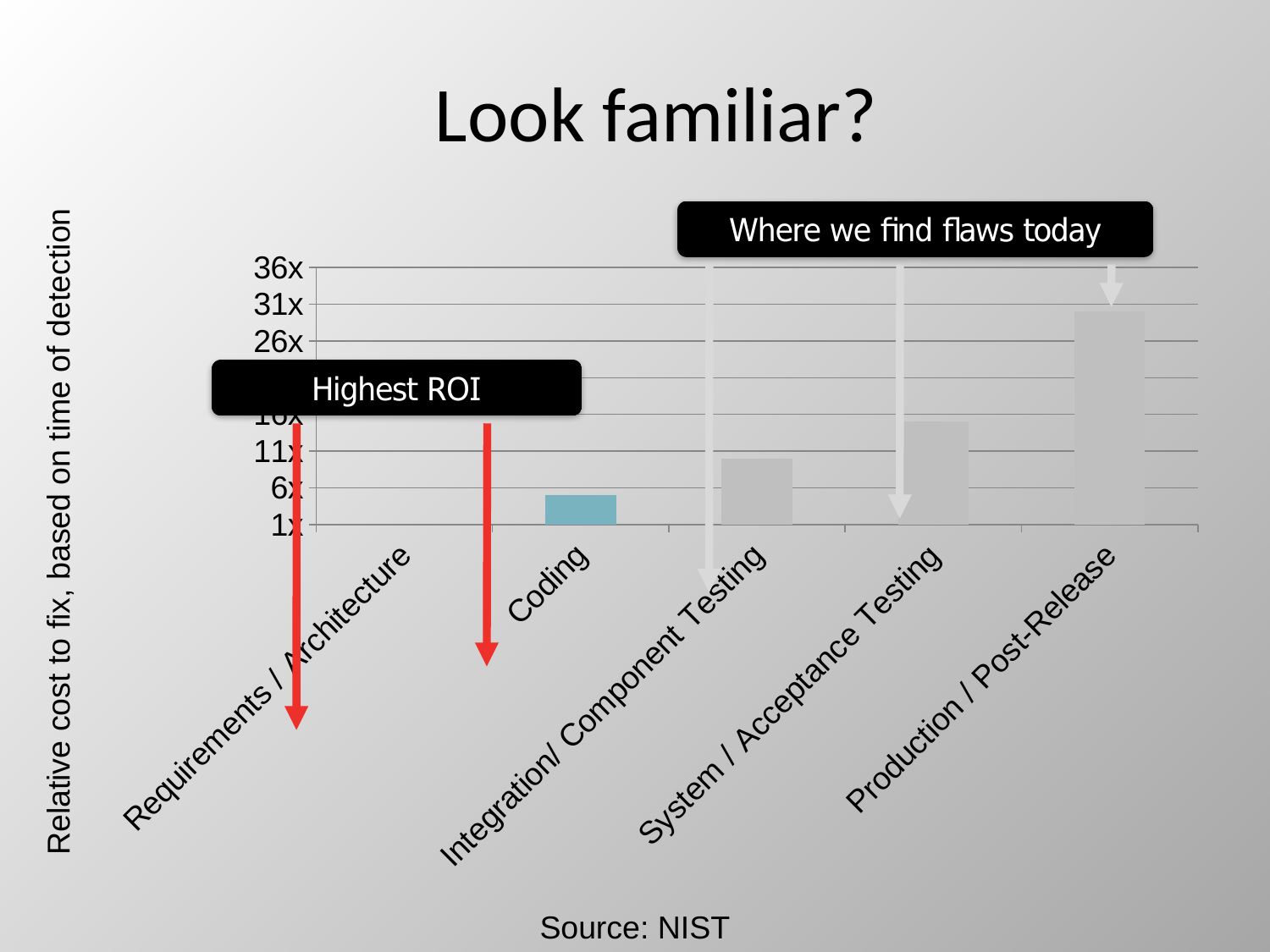

# Look familiar?

### Chart:

| Category |     |
|---|---|
| Requirements / Architecture | 1.0 |
| Coding | 5.0 |
| Integration/ Component Testing | 10.0 |
| System / Acceptance Testing | 15.0 |
| Production / Post-Release | 30.0 |
Where we find flaws today
Highest ROI
Relative cost to fix, based on time of detection
Source: NIST